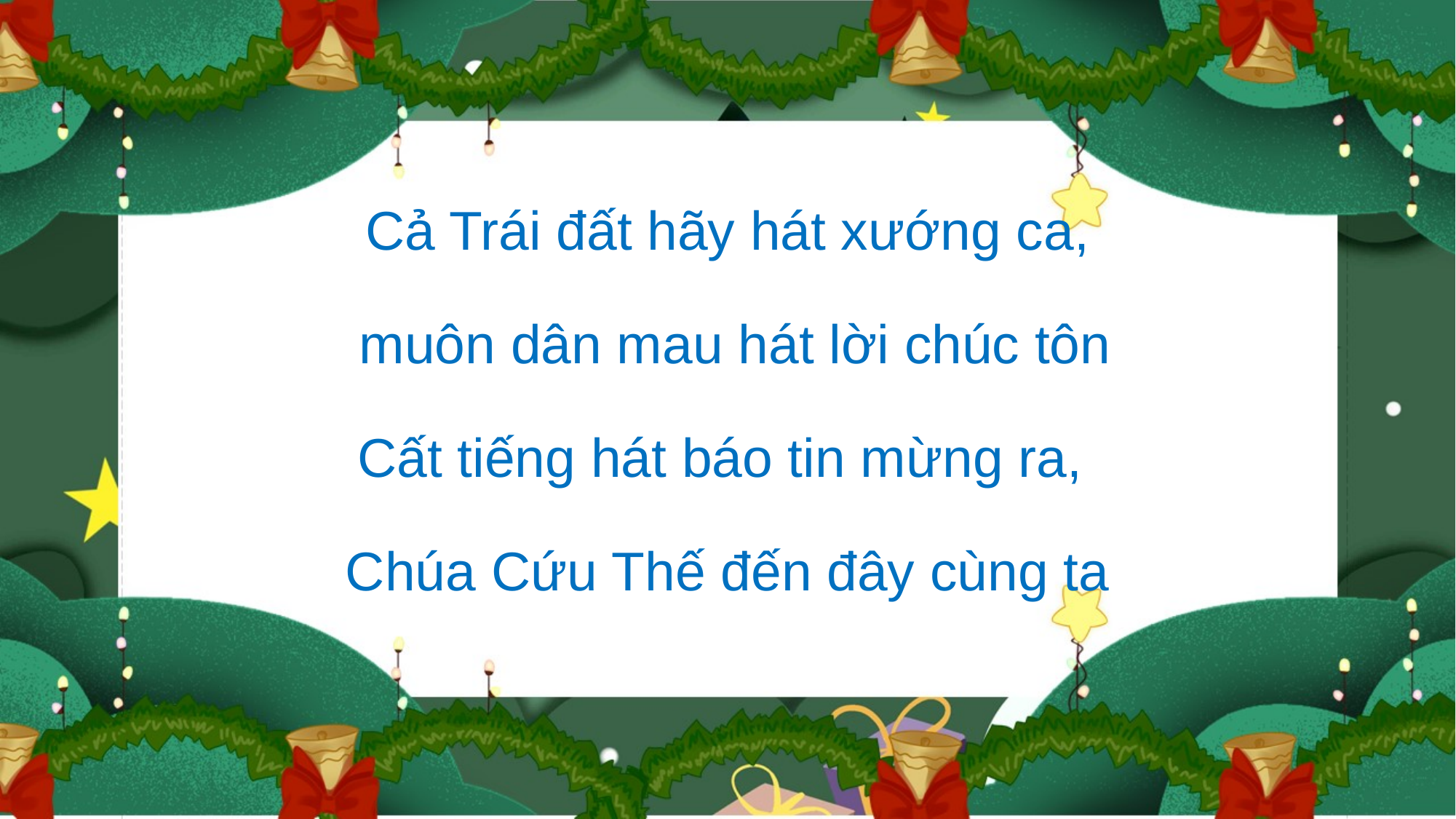

Cả Trái đất hãy hát xướng ca,
 muôn dân mau hát lời chúc tôn
Cất tiếng hát báo tin mừng ra,
Chúa Cứu Thế đến đây cùng ta